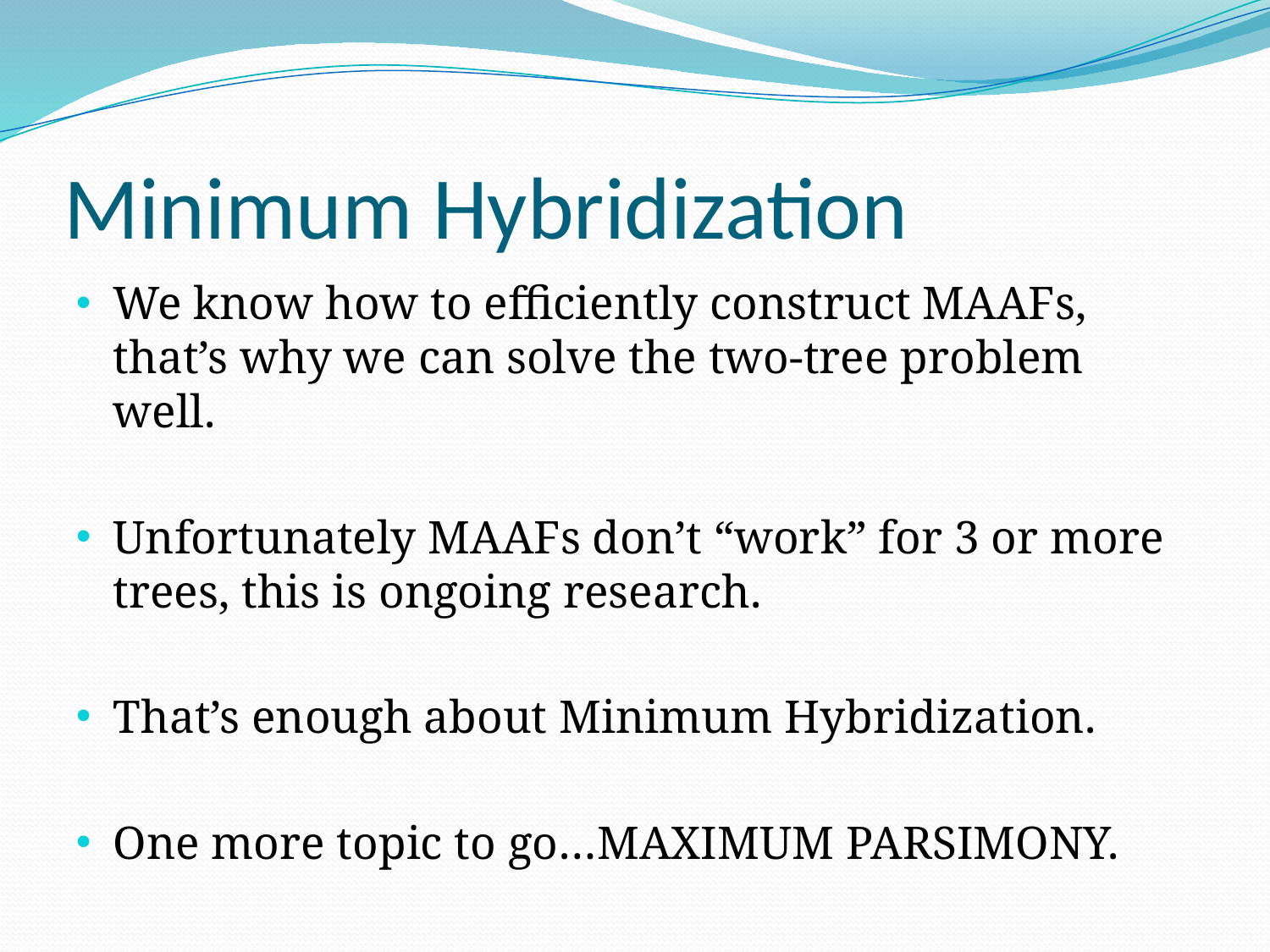

# Minimum Hybridization
We know how to efficiently construct MAAFs, that’s why we can solve the two-tree problem well.

Unfortunately MAAFs don’t “work” for 3 or more trees, this is ongoing research.

That’s enough about Minimum Hybridization.

One more topic to go…MAXIMUM PARSIMONY.